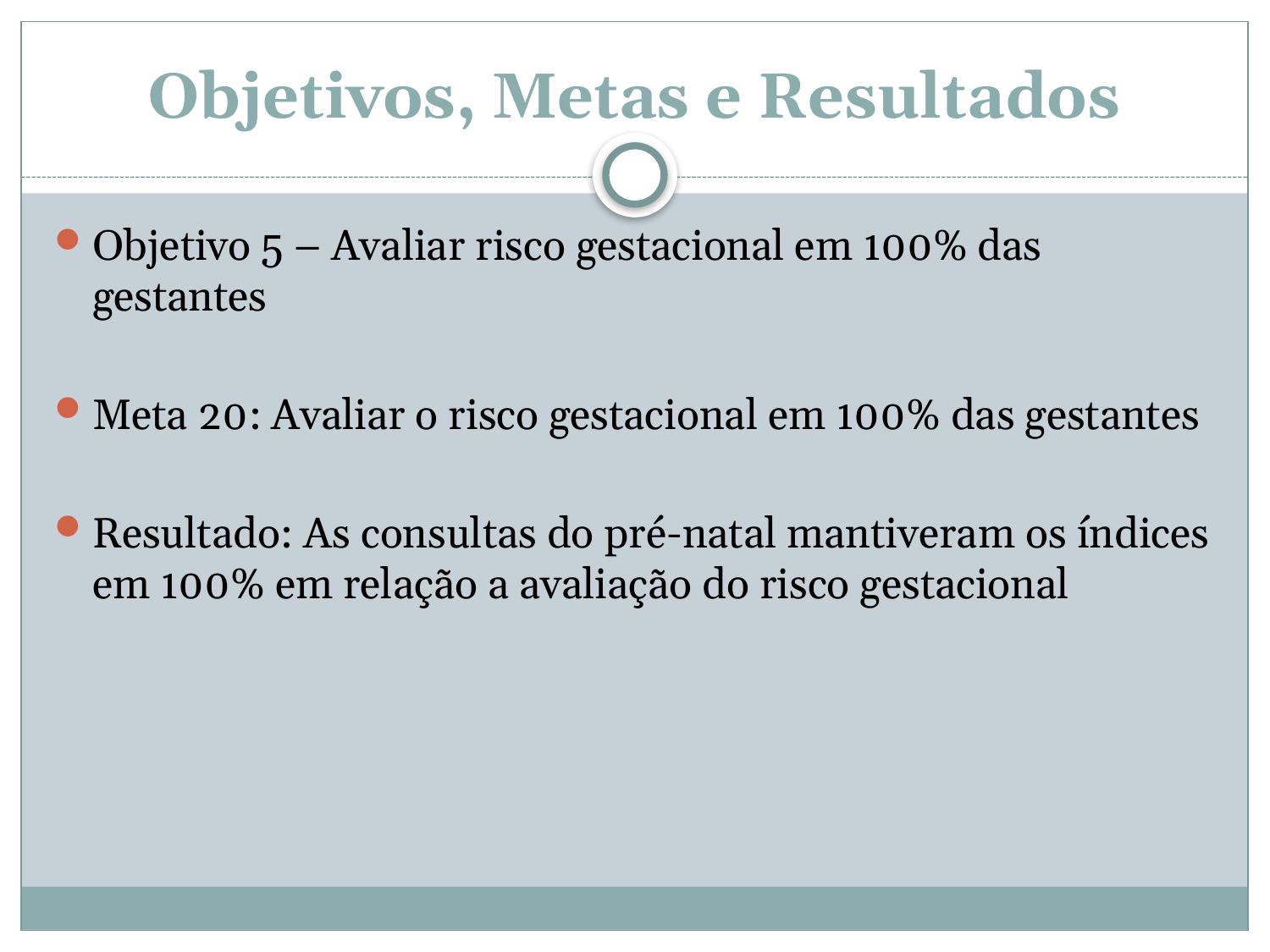

# Objetivos, Metas e Resultados
Objetivo 5 – Avaliar risco gestacional em 100% das gestantes

Meta 20: Avaliar o risco gestacional em 100% das gestantes

Resultado: As consultas do pré-natal mantiveram os índices em 100% em relação a avaliação do risco gestacional